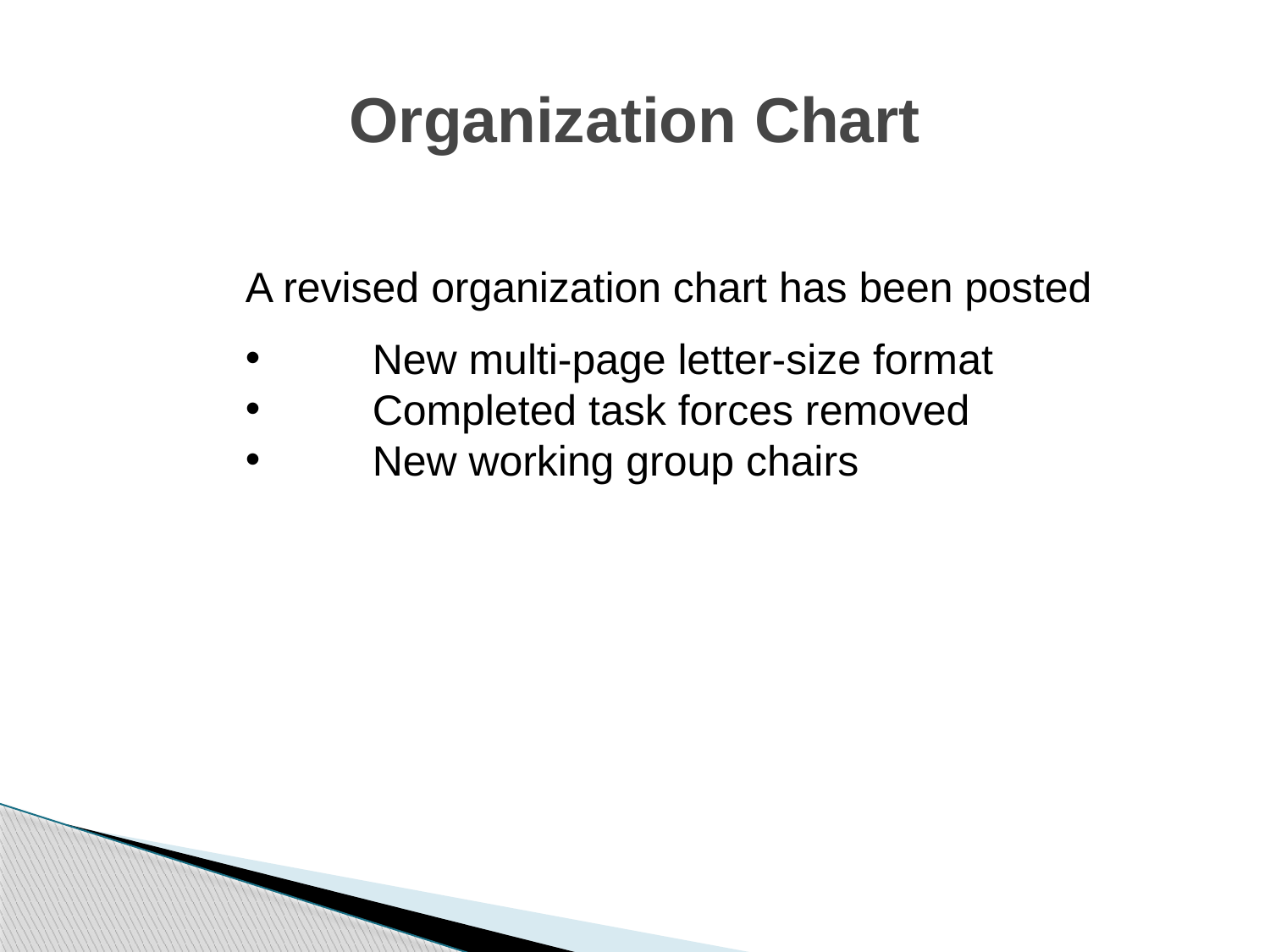

# Organization Chart
A revised organization chart has been posted
New multi-page letter-size format
Completed task forces removed
New working group chairs